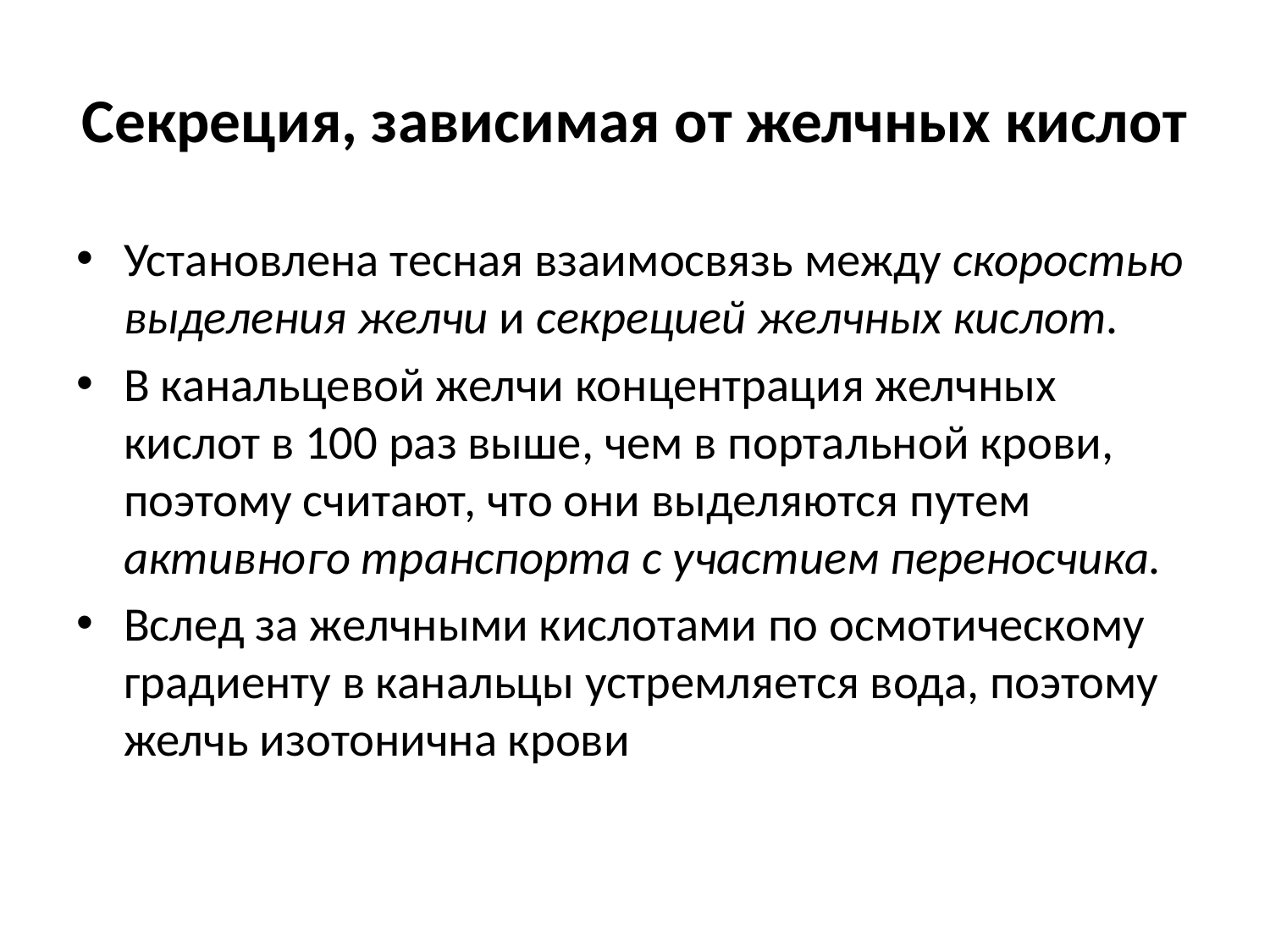

# Секреция, зависимая от желчных кислот
Установлена тесная взаимосвязь между скоростью выделения желчи и секрецией желчных кислот.
В канальцевой желчи концентрация желчных кислот в 100 раз выше, чем в портальной крови, поэтому считают, что они выделяются путем активного транспорта с участием переносчика.
Вслед за желчными кислотами по осмотическому градиенту в канальцы устремляется вода, поэтому желчь изотонична крови